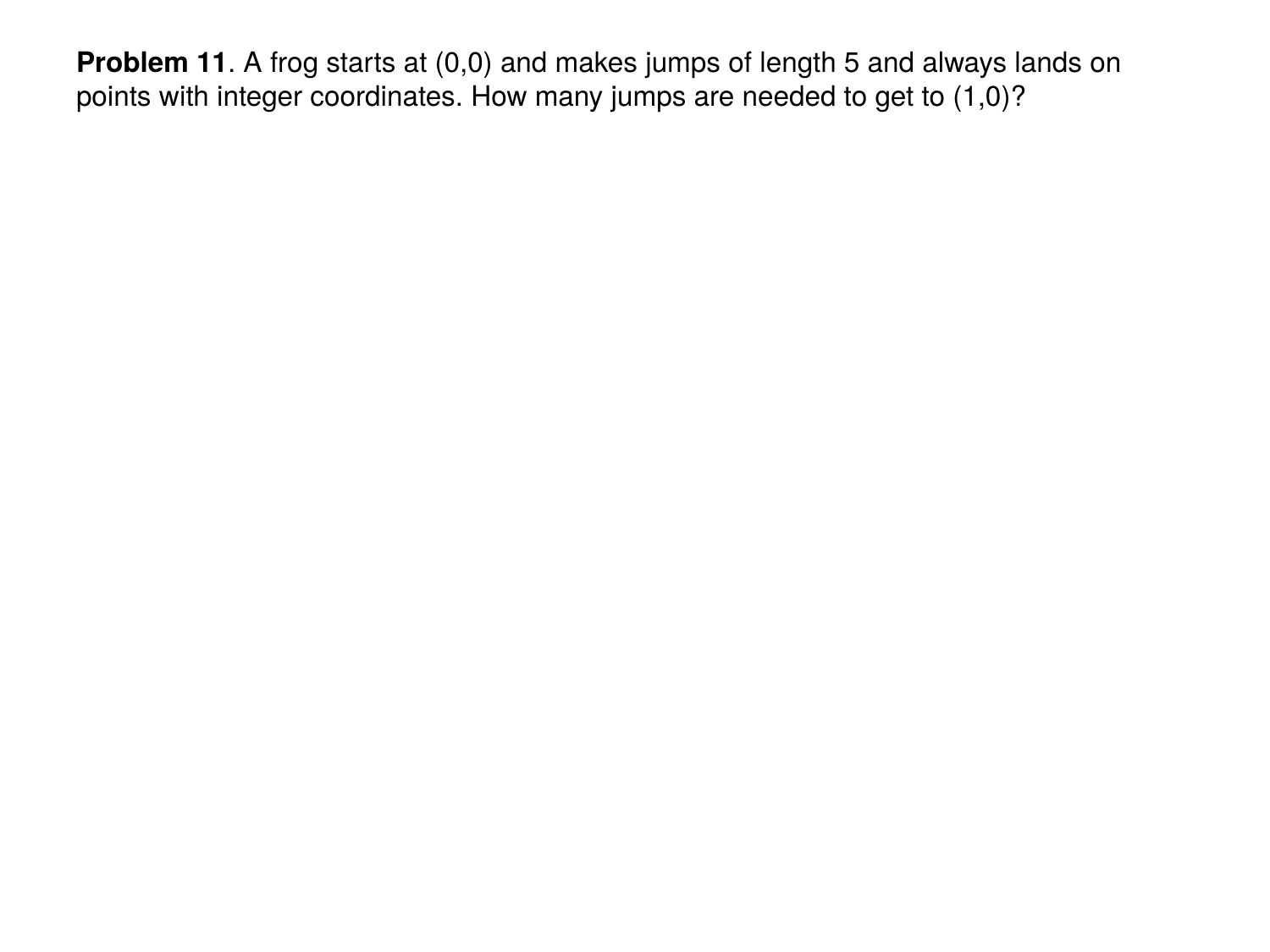

# Problem 11. A frog starts at (0,0) and makes jumps of length 5 and always lands on points with integer coordinates. How many jumps are needed to get to (1,0)?